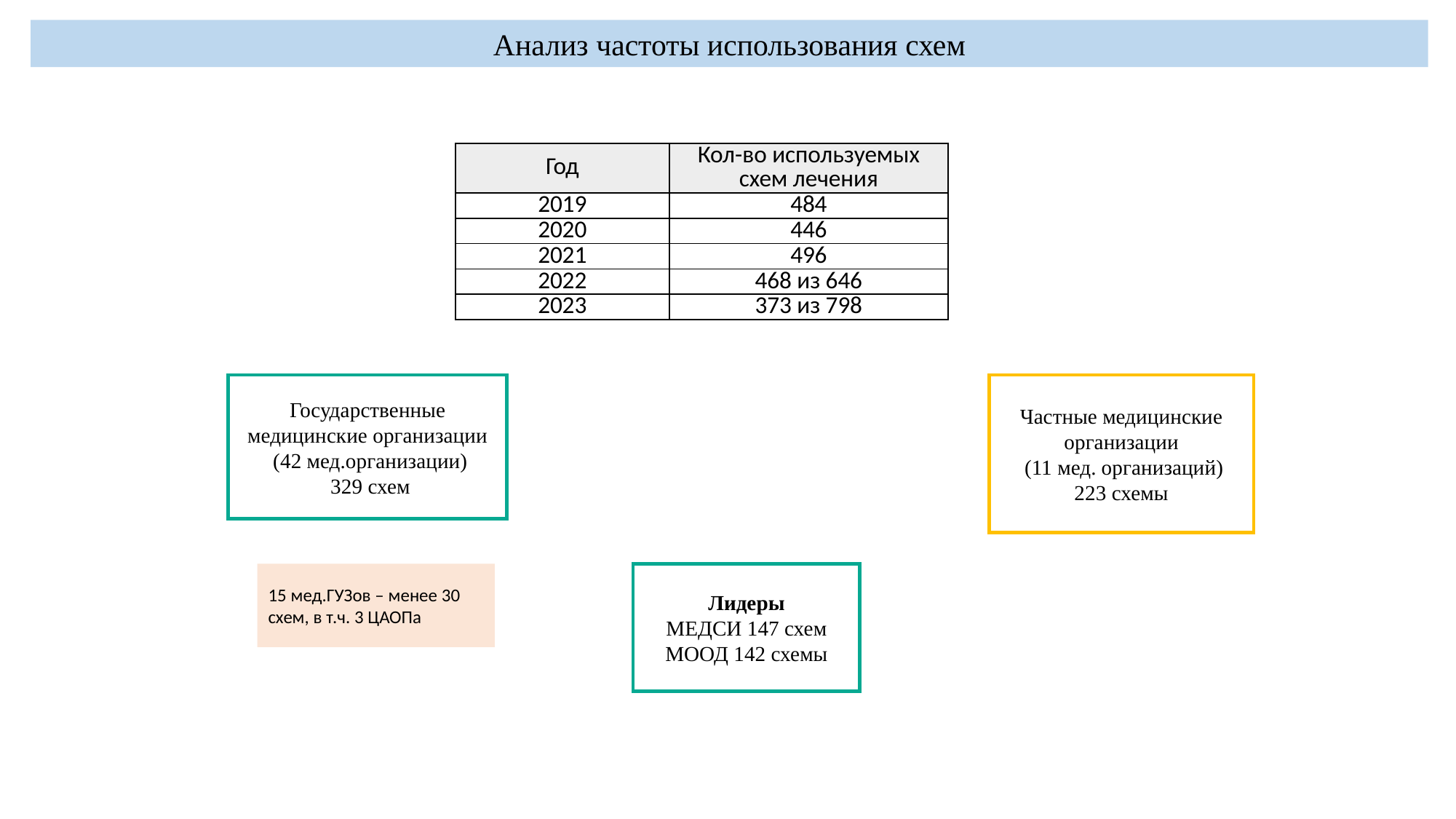

Анализ частоты использования схем
| Год | Кол-во используемых схем лечения |
| --- | --- |
| 2019 | 484 |
| 2020 | 446 |
| 2021 | 496 |
| 2022 | 468 из 646 |
| 2023 | 373 из 798 |
Государственные медицинские организации
 (42 мед.организации)
 329 схем
Частные медицинские организации
 (11 мед. организаций)
223 схемы
15 мед.ГУЗов – менее 30 схем, в т.ч. 3 ЦАОПа
Лидеры
МЕДСИ 147 схем
МООД 142 схемы